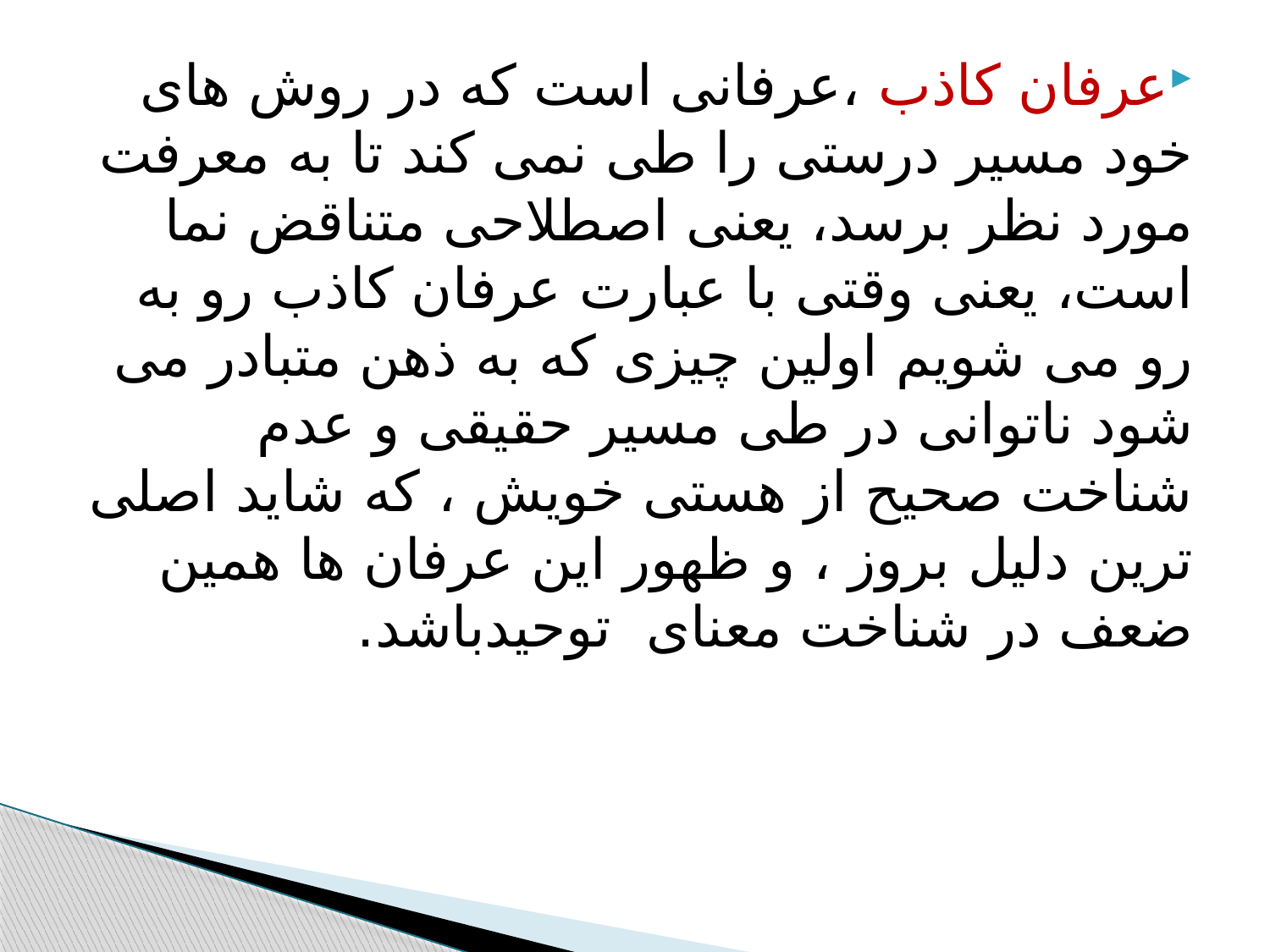

#
عرفان کاذب ،عرفانی است که در روش های خود مسیر درستی را طی نمی کند تا به معرفت مورد نظر برسد، یعنی اصطلاحی متناقض نما است، یعنی وقتی با عبارت عرفان کاذب رو به رو می شویم اولین چیزی که به ذهن متبادر می شود ناتوانی در طی مسیر حقیقی و عدم شناخت صحیح از هستی خویش ، که شاید اصلی ترین دلیل بروز ، و ظهور این عرفان ها همین ضعف در شناخت معنای  توحیدباشد.